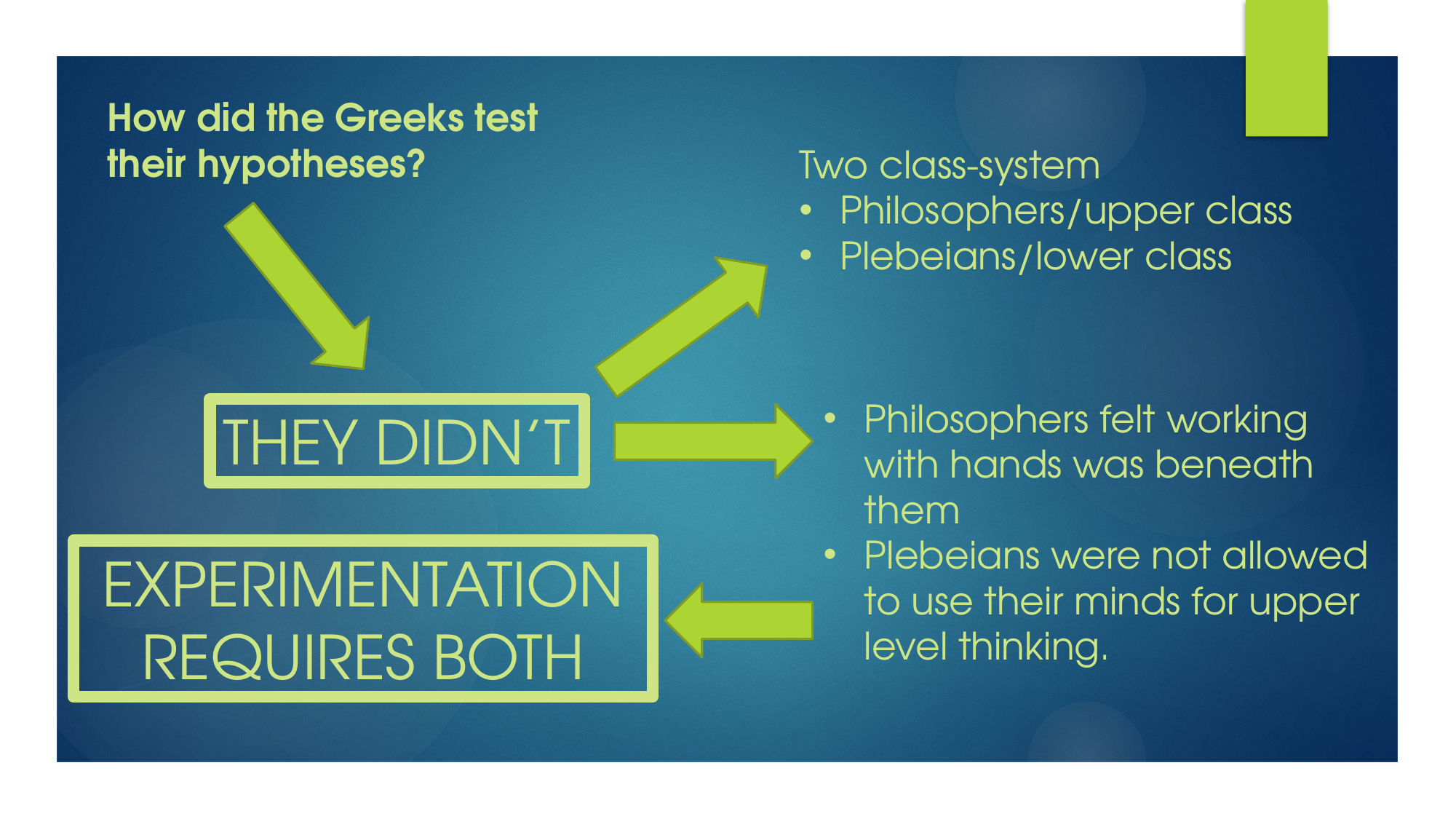

How did the Greeks test their hypotheses?
Two class-system
Philosophers/upper class
Plebeians/lower class

THEY DIDN’T
Philosophers felt working with hands was beneath them
Plebeians were not allowed to use their minds for upper level thinking.

EXPERIMENTATION REQUIRES BOTH